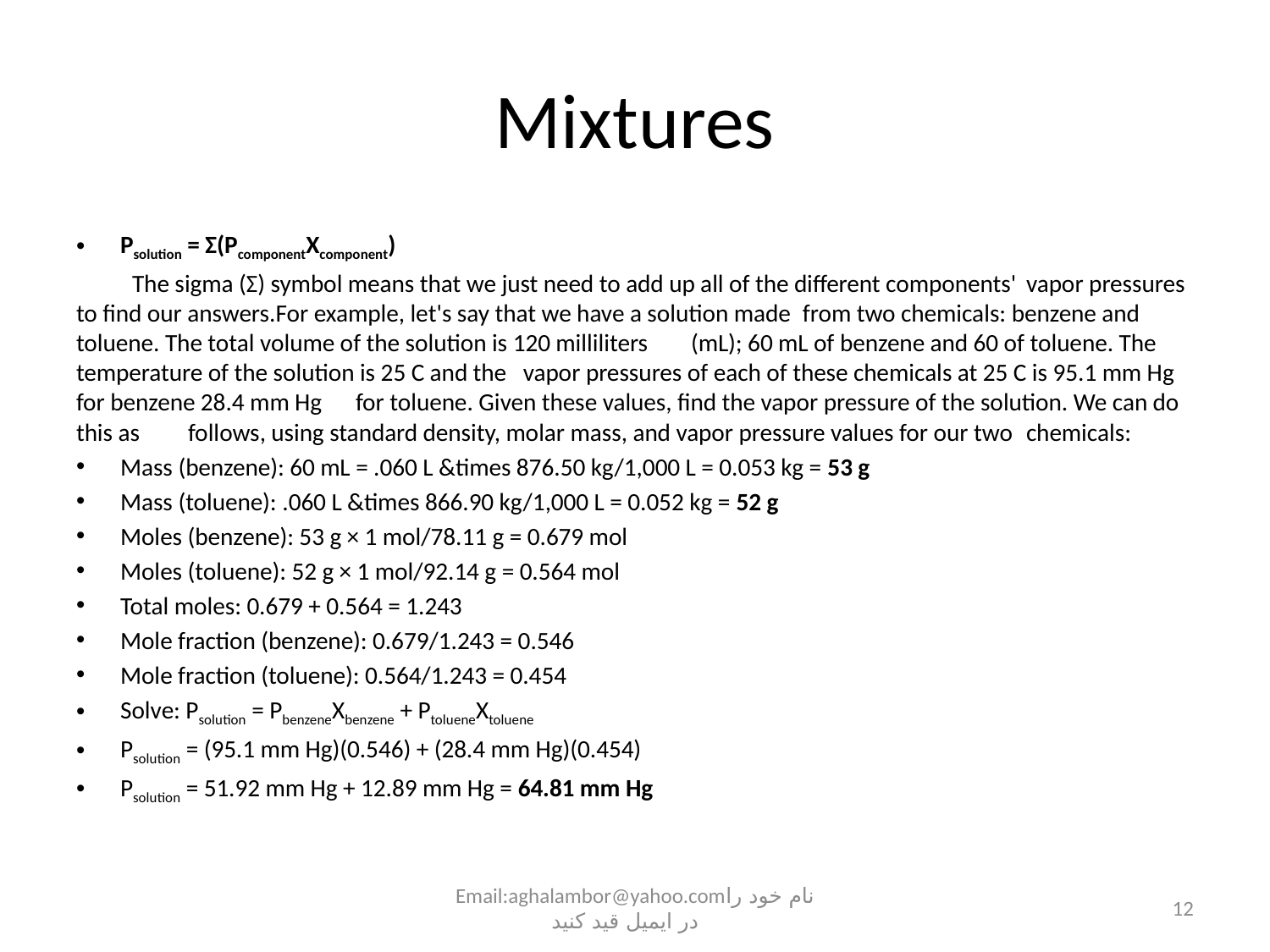

# Mixtures
Psolution = Σ(PcomponentXcomponent)
	The sigma (Σ) symbol means that we just need to add up all of the different components' 	vapor pressures to find our answers.For example, let's say that we have a solution made 	from two chemicals: benzene and toluene. The total volume of the solution is 120 milliliters 	(mL); 60 mL of benzene and 60 of toluene. The temperature of the solution is 25 C and the 	vapor pressures of each of these chemicals at 25 C is 95.1 mm Hg for benzene 28.4 mm Hg 	for toluene. Given these values, find the vapor pressure of the solution. We can do this as 	follows, using standard density, molar mass, and vapor pressure values for our two 	chemicals:
Mass (benzene): 60 mL = .060 L &times 876.50 kg/1,000 L = 0.053 kg = 53 g
Mass (toluene): .060 L &times 866.90 kg/1,000 L = 0.052 kg = 52 g
Moles (benzene): 53 g × 1 mol/78.11 g = 0.679 mol
Moles (toluene): 52 g × 1 mol/92.14 g = 0.564 mol
Total moles: 0.679 + 0.564 = 1.243
Mole fraction (benzene): 0.679/1.243 = 0.546
Mole fraction (toluene): 0.564/1.243 = 0.454
Solve: Psolution = PbenzeneXbenzene + PtolueneXtoluene
Psolution = (95.1 mm Hg)(0.546) + (28.4 mm Hg)(0.454)
Psolution = 51.92 mm Hg + 12.89 mm Hg = 64.81 mm Hg

Email:aghalambor@yahoo.comنام خود را در ایمیل قید کنید
12